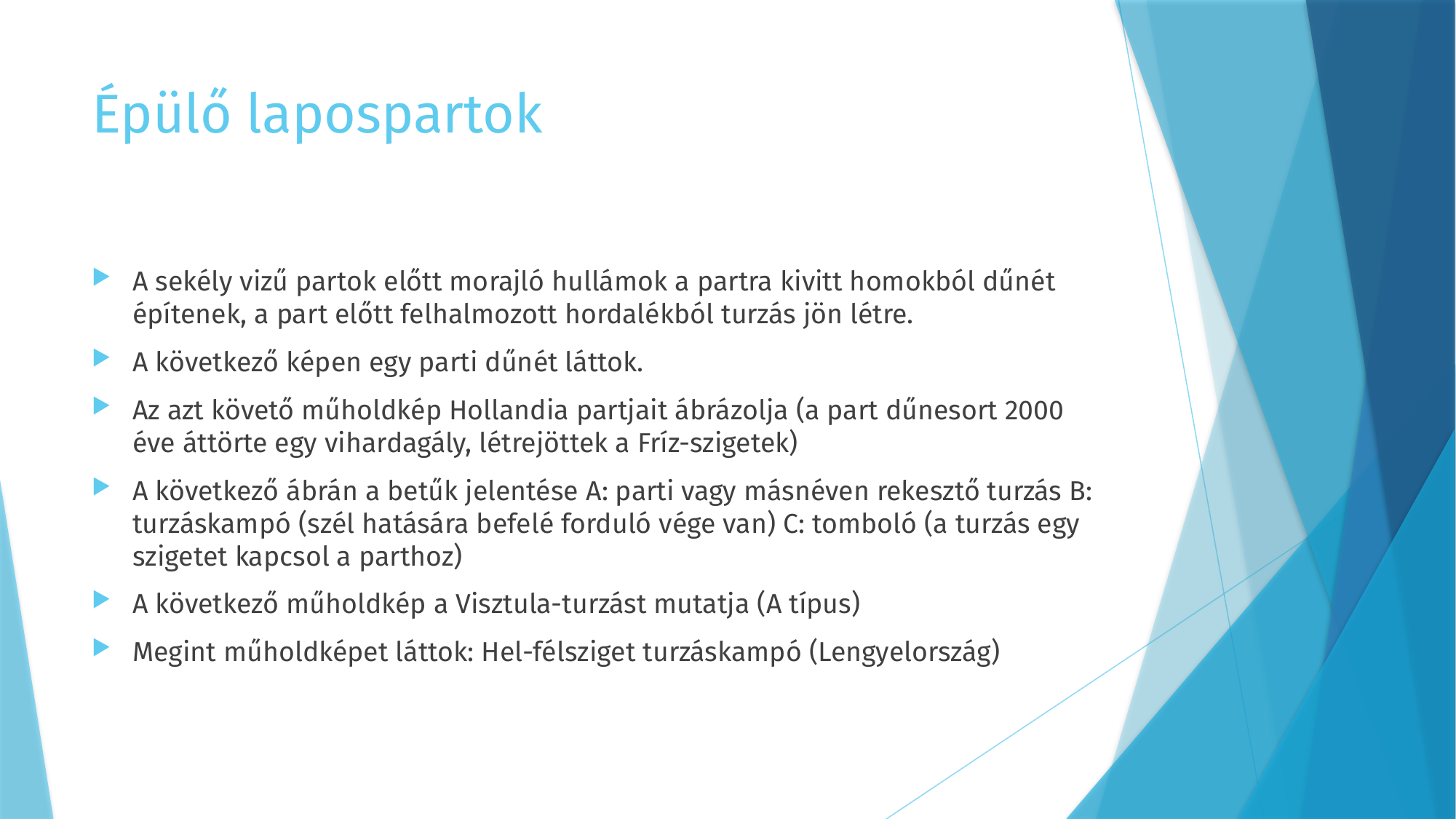

# Épülő lapospartok
A sekély vizű partok előtt morajló hullámok a partra kivitt homokból dűnét építenek, a part előtt felhalmozott hordalékból turzás jön létre.
A következő képen egy parti dűnét láttok.
Az azt követő műholdkép Hollandia partjait ábrázolja (a part dűnesort 2000 éve áttörte egy vihardagály, létrejöttek a Fríz-szigetek)
A következő ábrán a betűk jelentése A: parti vagy másnéven rekesztő turzás B: turzáskampó (szél hatására befelé forduló vége van) C: tomboló (a turzás egy szigetet kapcsol a parthoz)
A következő műholdkép a Visztula-turzást mutatja (A típus)
Megint műholdképet láttok: Hel-félsziget turzáskampó (Lengyelország)